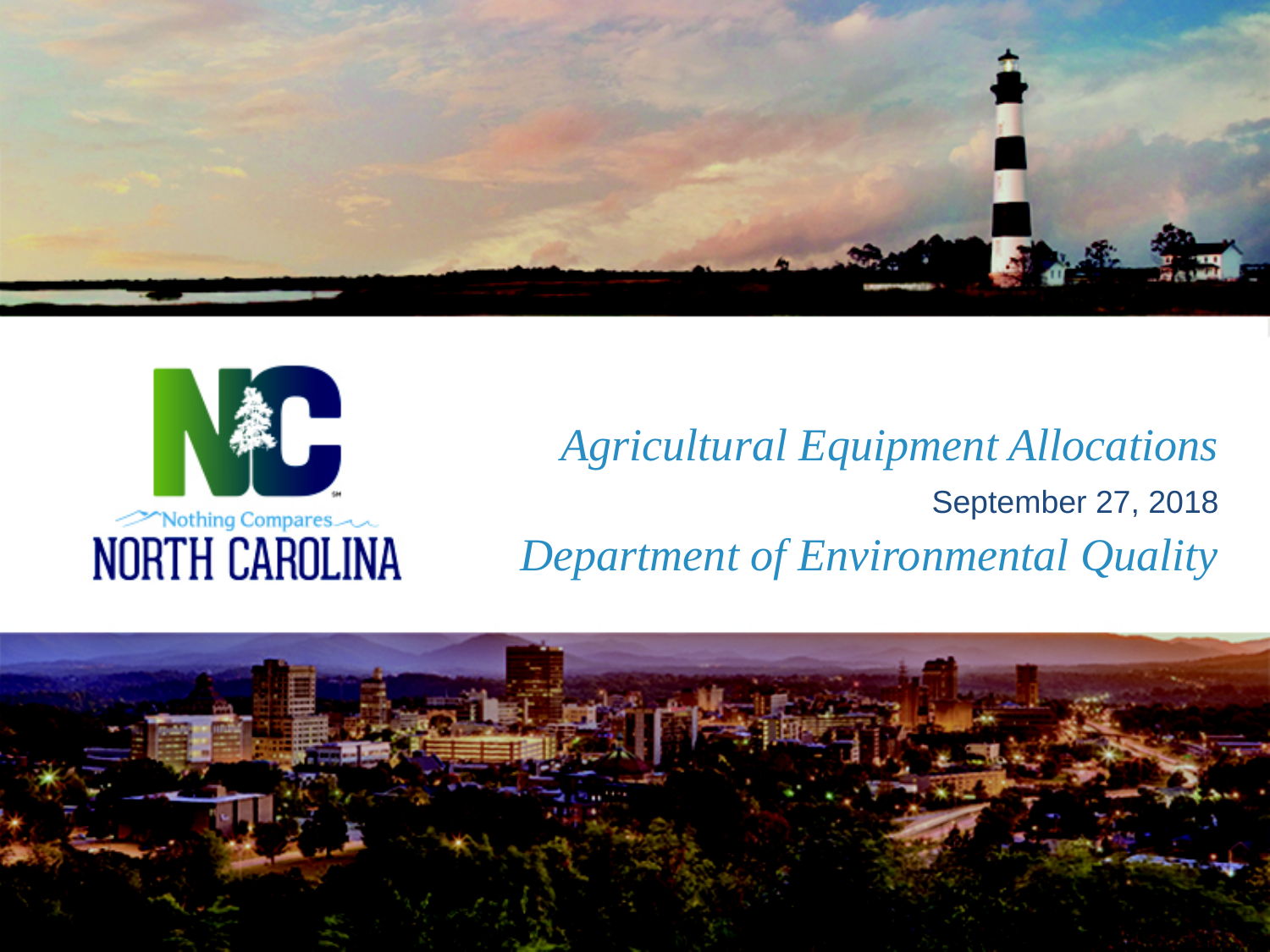

Agricultural Equipment Allocations
September 27, 2018
# Department of Environmental Quality